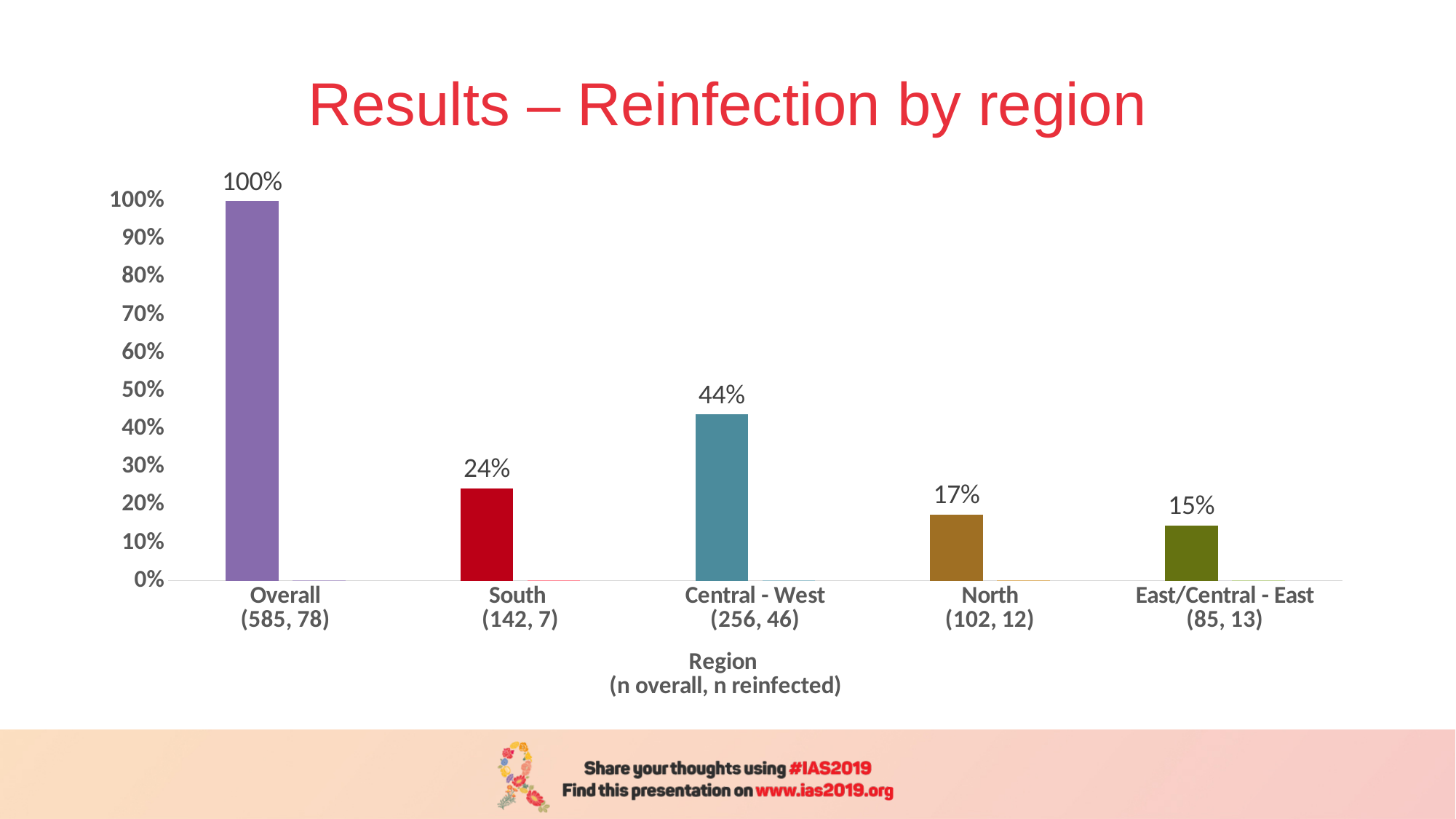

# Results – Reinfection by region

### Chart

| Category | Overall | Reinfected |
|---|---|---|
| Overall
(585, 78) | 1.0 | 0.13333333333333333 |
| South
(142, 7) | 0.24273504273504273 | 0.04929577464788732 |
| Central - West
(256, 46) | 0.4376068376068376 | 0.1796875 |
| North
(102, 12) | 0.17435897435897435 | 0.11764705882352941 |
| East/Central - East
(85, 13) | 0.1452991452991453 | 0.15294117647058825 |